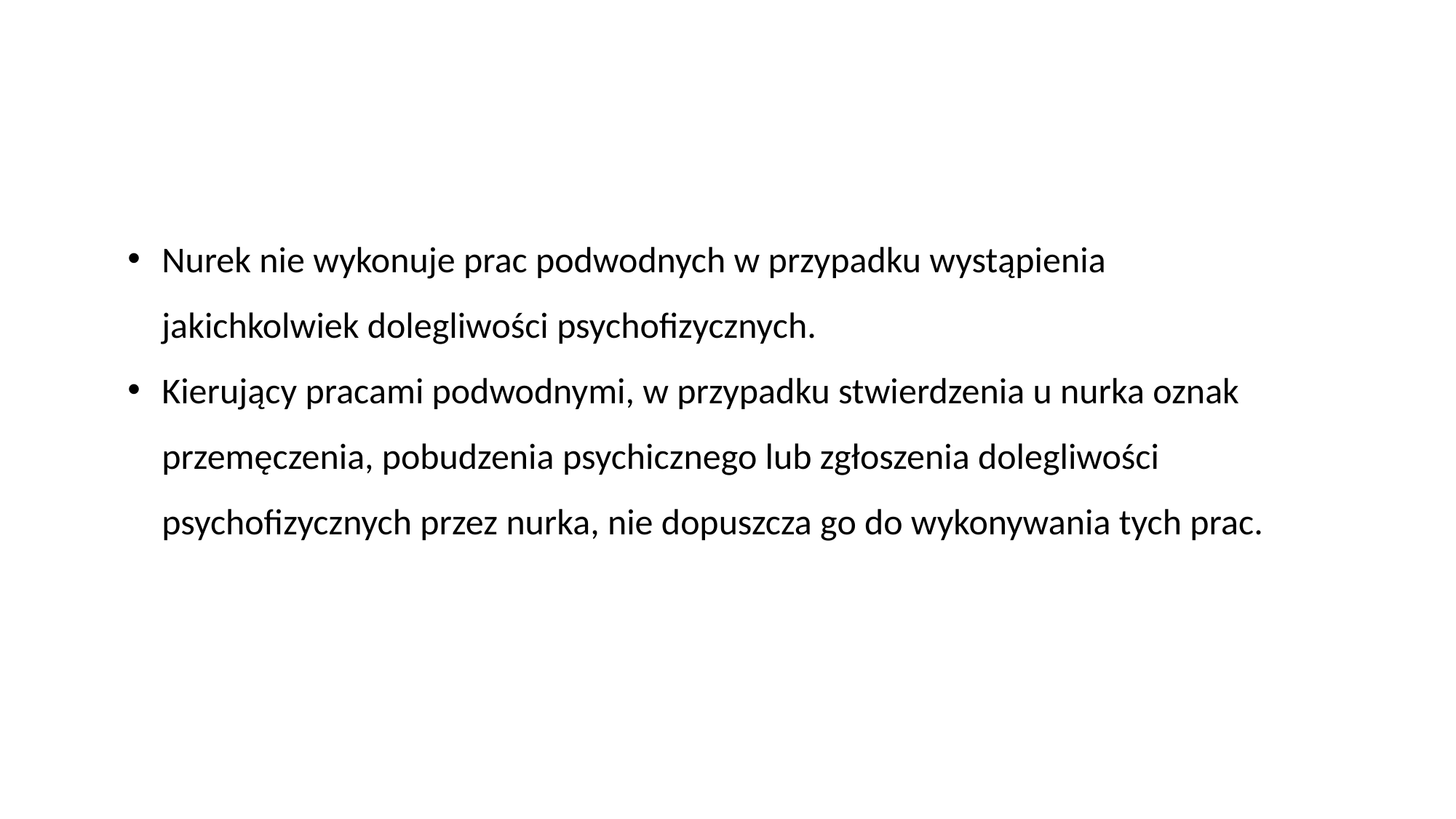

Nurek nie wykonuje prac podwodnych w przypadku wystąpienia jakichkolwiek dolegliwości psychofizycznych.
Kierujący pracami podwodnymi, w przypadku stwierdzenia u nurka oznak przemęczenia, pobudzenia psychicznego lub zgłoszenia dolegliwości psychofizycznych przez nurka, nie dopuszcza go do wykonywania tych prac.